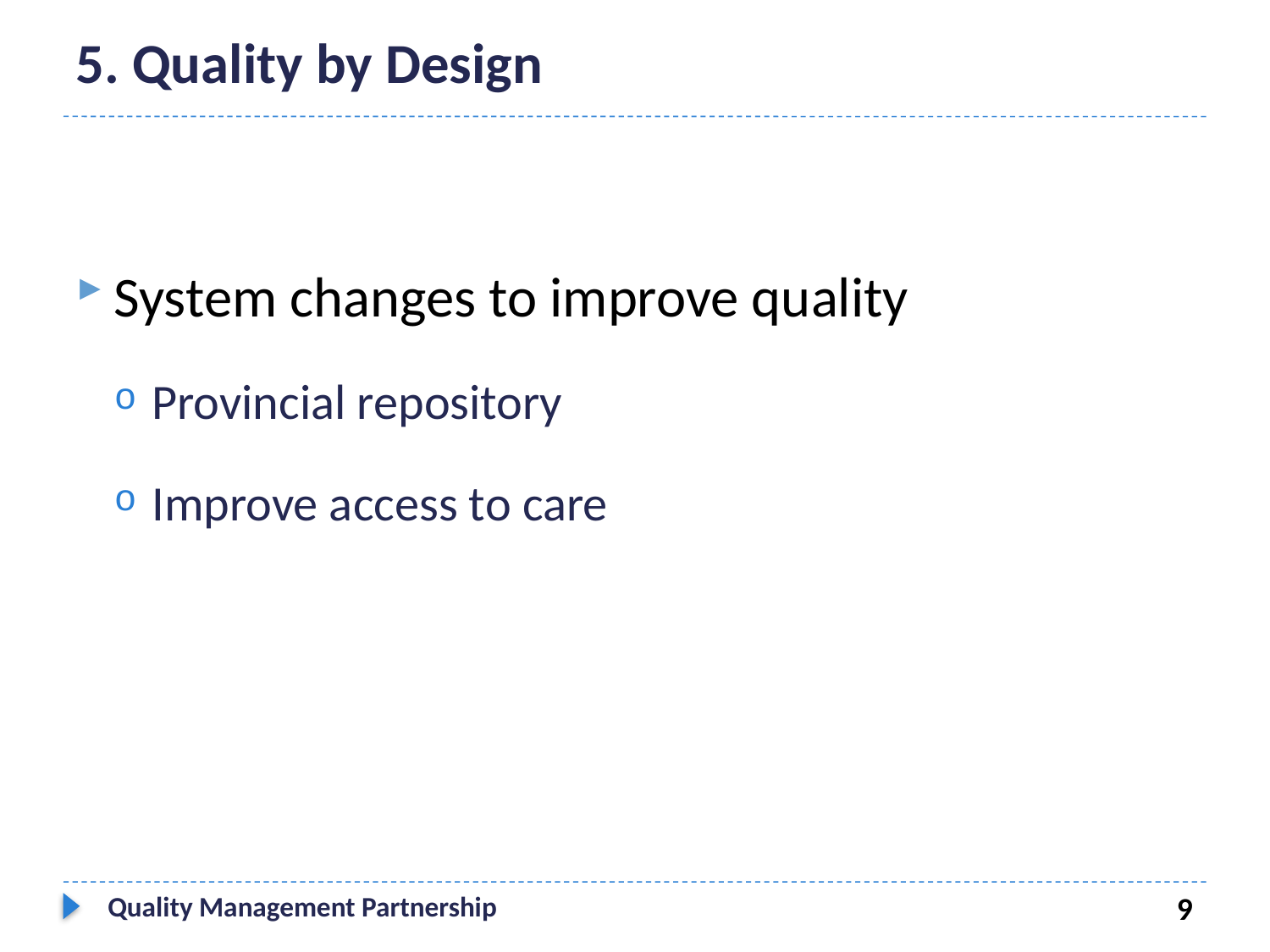

# 5. Quality by Design
System changes to improve quality
Provincial repository
Improve access to care
Quality Management Partnership
9